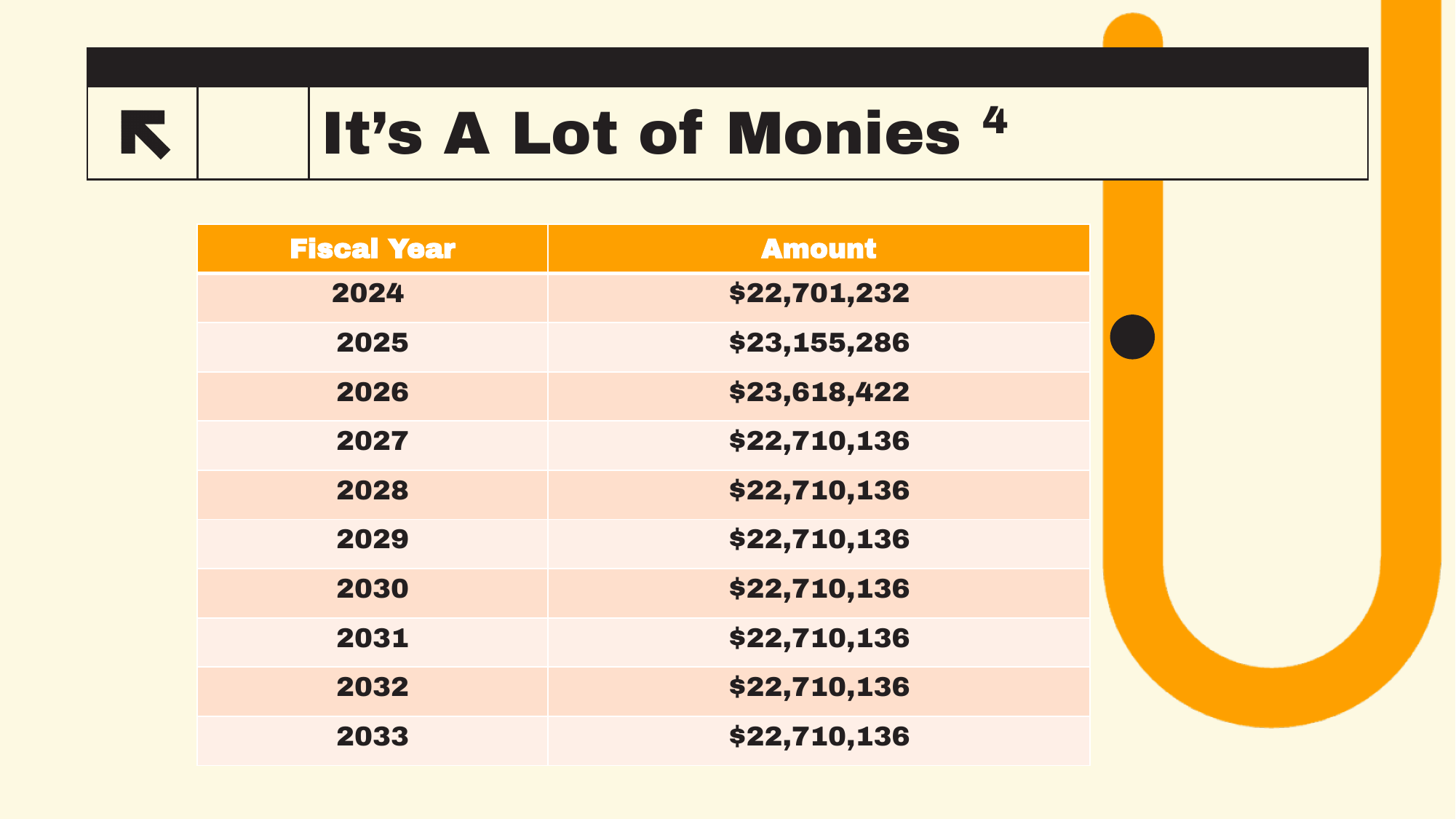

# It’s A Lot of Monies 4

13
| Fiscal Year | Amount |
| --- | --- |
| 2024 | $22,701,232 |
| 2025 | $23,155,286 |
| 2026 | $23,618,422 |
| 2027 | $22,710,136 |
| 2028 | $22,710,136 |
| 2029 | $22,710,136 |
| 2030 | $22,710,136 |
| 2031 | $22,710,136 |
| 2032 | $22,710,136 |
| 2033 | $22,710,136 |